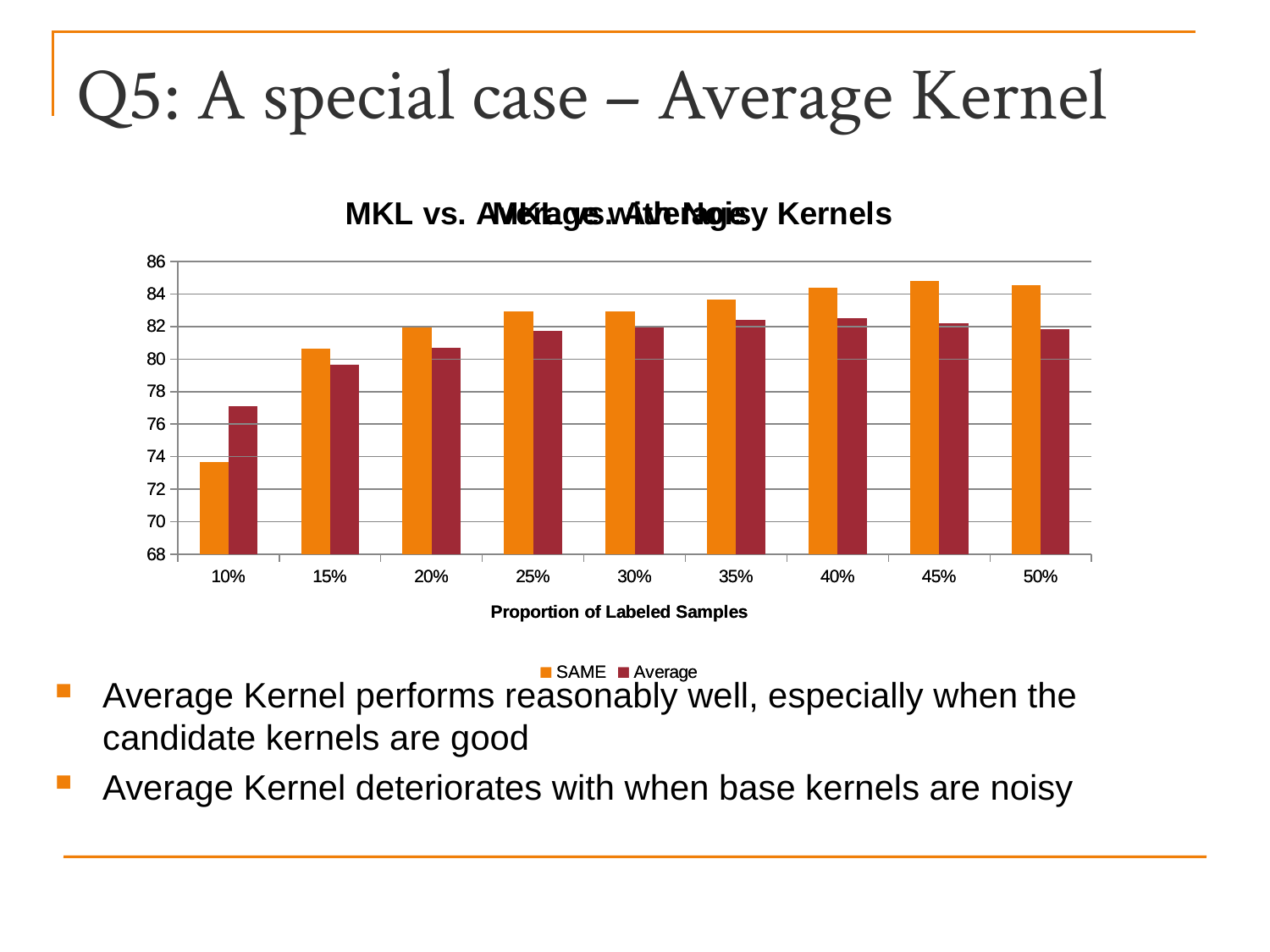

# Q5: A special case – Average Kernel

### Chart: MKL vs. Average

| Category | SAME | Average |
|---|---|---|
| 0.1 | 73.66 | 77.11999999999999 |
| 0.15000000000000019 | 80.64999999999999 | 79.66999999999999 |
| 0.2 | 81.95 | 80.69 |
| 0.25 | 82.9 | 81.72 |
| 0.30000000000000032 | 82.9 | 82.01 |
| 0.35000000000000031 | 83.64 | 82.42 |
| 0.40000000000000008 | 84.34 | 82.52 |
| 0.45 | 84.79 | 82.19 |
| 0.5 | 84.52 | 81.83 |

### Chart: MKL vs. Average with Noisy Kernels

| Category | SAME | Average |
|---|---|---|
| 0.1 | 73.69 | 73.32 |
| 0.15000000000000019 | 80.64 | 78.41000000000003 |
| 0.2 | 81.92 | 79.08 |
| 0.25 | 82.92 | 79.81 |
| 0.30000000000000032 | 82.92 | 78.98 |
| 0.35000000000000031 | 83.63 | 80.29 |
| 0.40000000000000008 | 84.36 | 79.72 |
| 0.45 | 84.72 | 79.81 |
| 0.5 | 84.53 | 79.11999999999999 |
Average Kernel performs reasonably well, especially when the candidate kernels are good
Average Kernel deteriorates with when base kernels are noisy